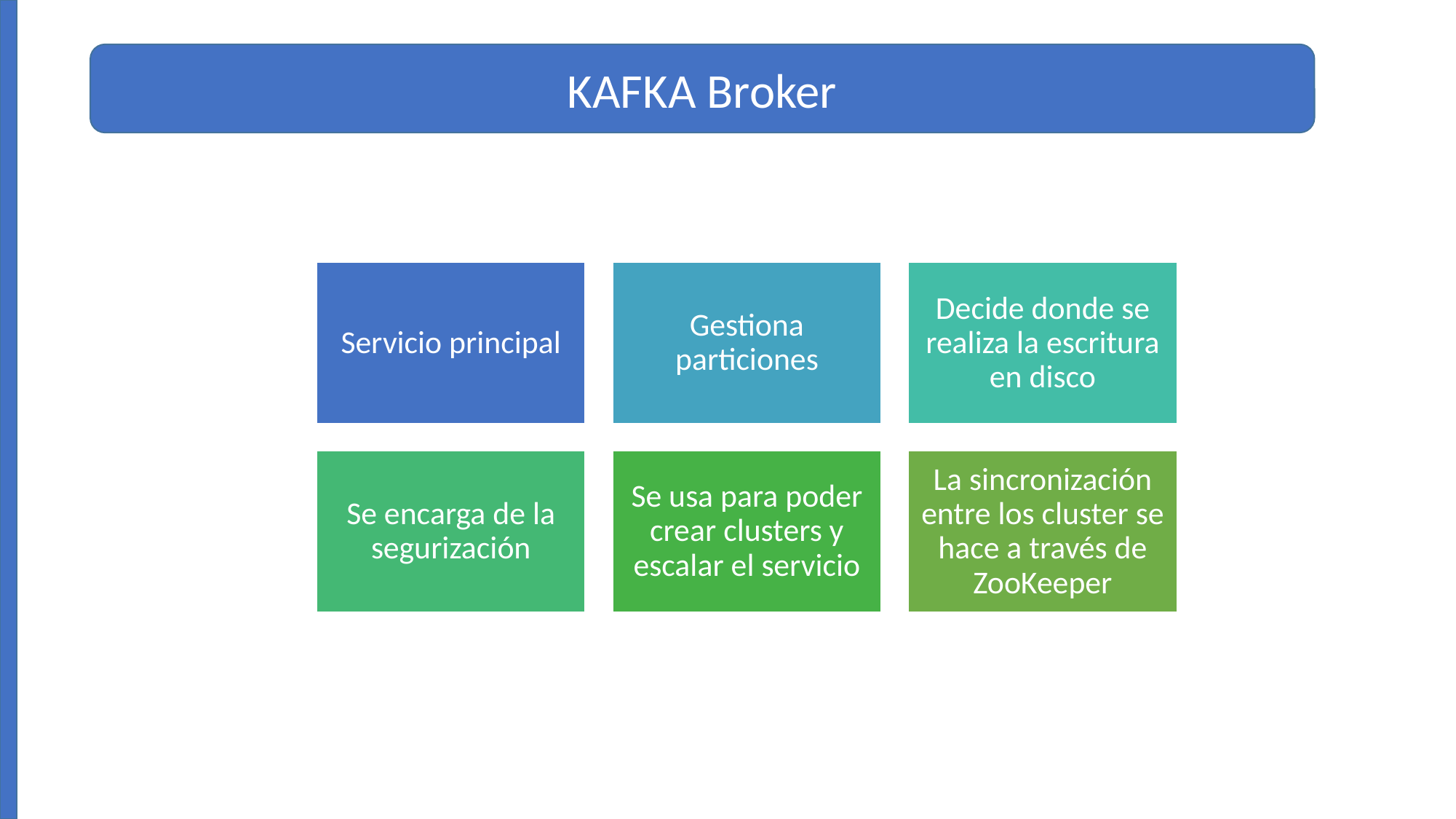

KAFKA Broker
Servicio principal
Gestiona particiones
Decide donde se realiza la escritura en disco
Se encarga de la segurización
Se usa para poder crear clusters y escalar el servicio
La sincronización entre los cluster se hace a través de ZooKeeper